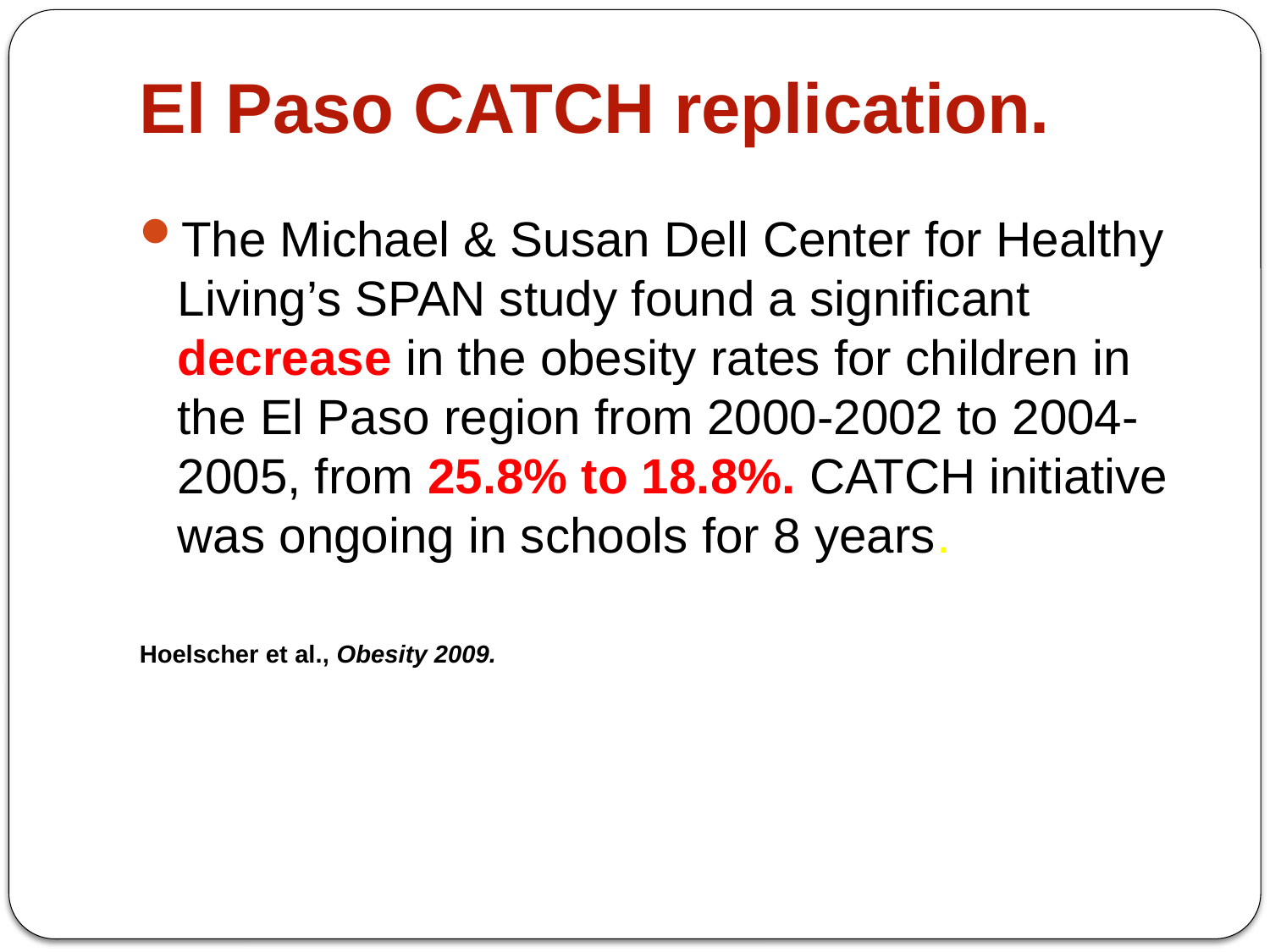

# El Paso CATCH replication.
The Michael & Susan Dell Center for Healthy Living’s SPAN study found a significant decrease in the obesity rates for children in the El Paso region from 2000-2002 to 2004-2005, from 25.8% to 18.8%. CATCH initiative was ongoing in schools for 8 years.

Hoelscher et al., Obesity 2009.